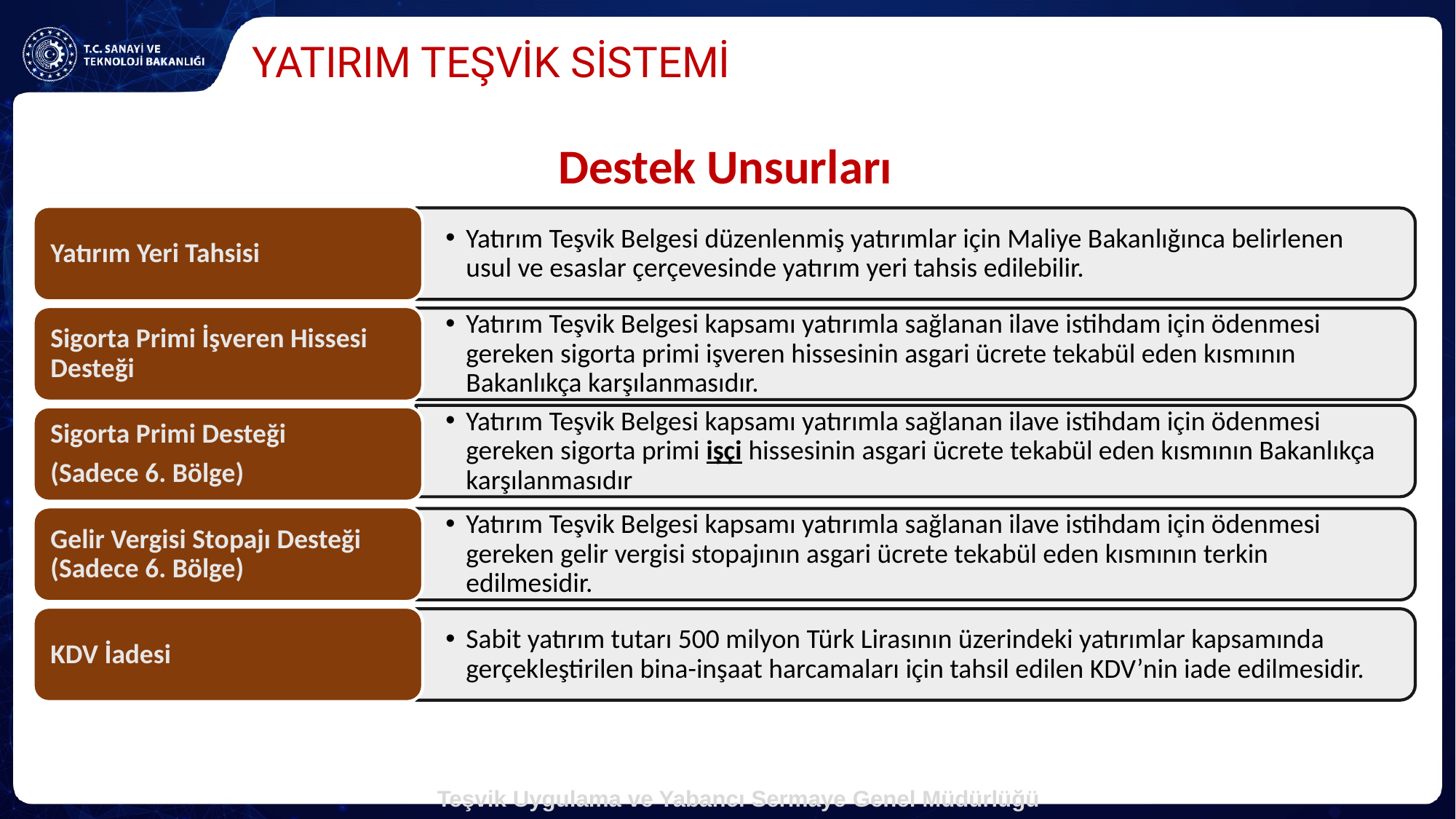

YATIRIM TEŞVİK SİSTEMİ
Destek Unsurları
Yatırım Teşvik Belgesi düzenlenmiş yatırımlar için Maliye Bakanlığınca belirlenen usul ve esaslar çerçevesinde yatırım yeri tahsis edilebilir.
Yatırım Yeri Tahsisi
Yatırım Teşvik Belgesi kapsamı yatırımla sağlanan ilave istihdam için ödenmesi gereken sigorta primi işveren hissesinin asgari ücrete tekabül eden kısmının Bakanlıkça karşılanmasıdır.
Sigorta Primi İşveren Hissesi Desteği
Yatırım Teşvik Belgesi kapsamı yatırımla sağlanan ilave istihdam için ödenmesi gereken sigorta primi işçi hissesinin asgari ücrete tekabül eden kısmının Bakanlıkça karşılanmasıdır
Sigorta Primi Desteği
(Sadece 6. Bölge)
Yatırım Teşvik Belgesi kapsamı yatırımla sağlanan ilave istihdam için ödenmesi gereken gelir vergisi stopajının asgari ücrete tekabül eden kısmının terkin edilmesidir.
Gelir Vergisi Stopajı Desteği (Sadece 6. Bölge)
Sabit yatırım tutarı 500 milyon Türk Lirasının üzerindeki yatırımlar kapsamında gerçekleştirilen bina-inşaat harcamaları için tahsil edilen KDV’nin iade edilmesidir.
KDV İadesi
Teşvik Uygulama ve Yabancı Sermaye Genel Müdürlüğü